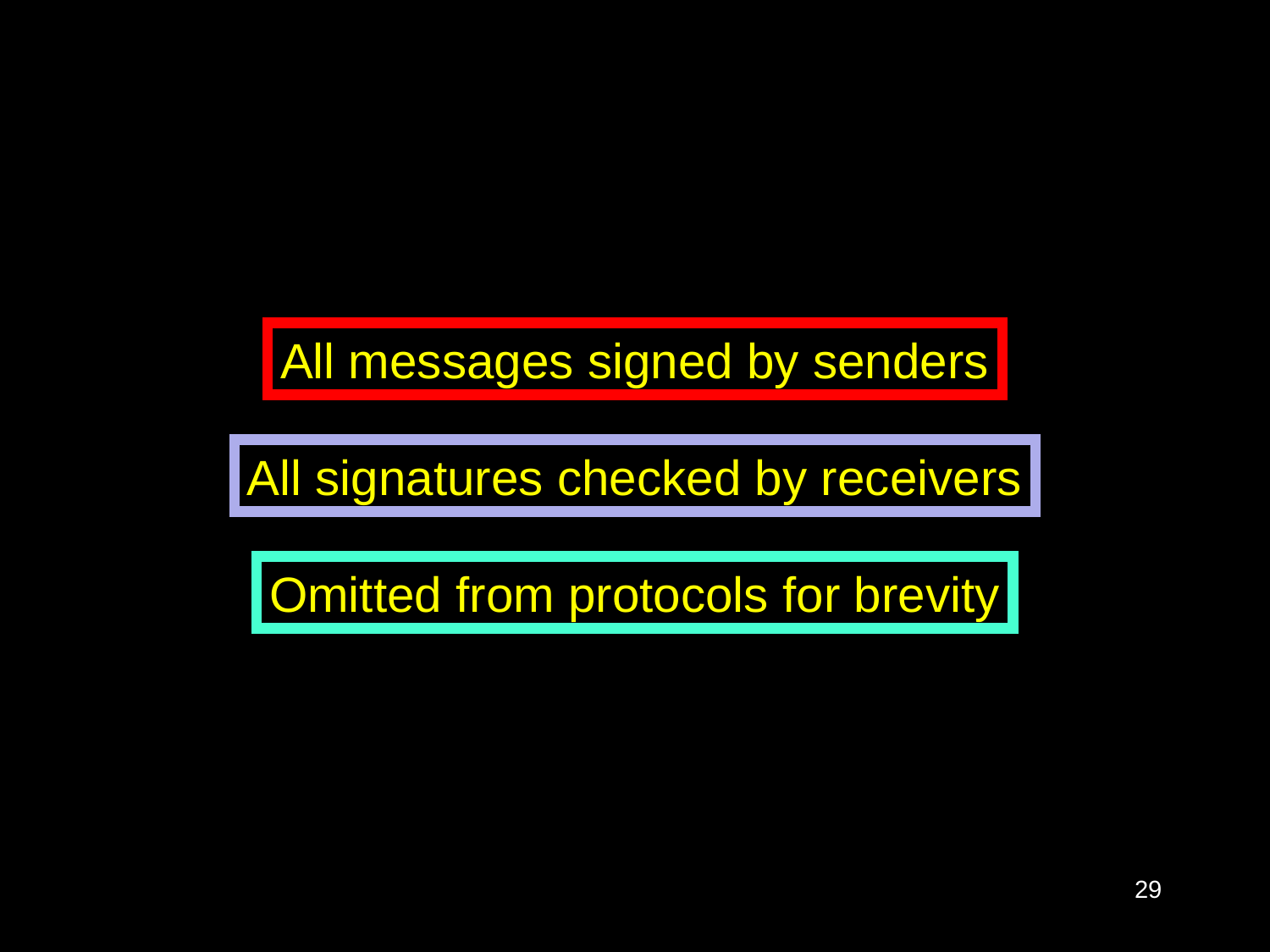

All messages signed by senders
All signatures checked by receivers
Omitted from protocols for brevity
29